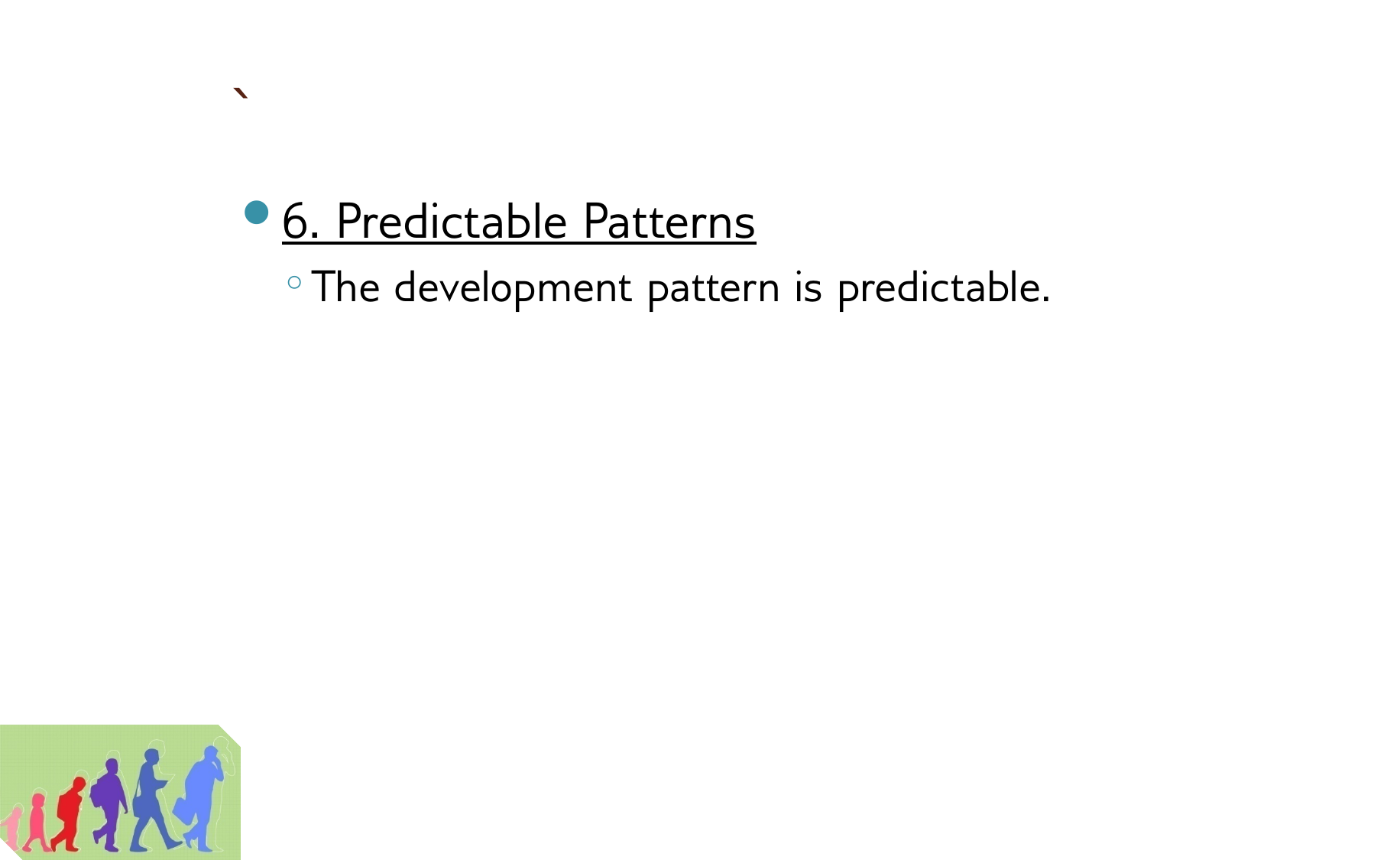

# `
6. Predictable Patterns
The development pattern is predictable.